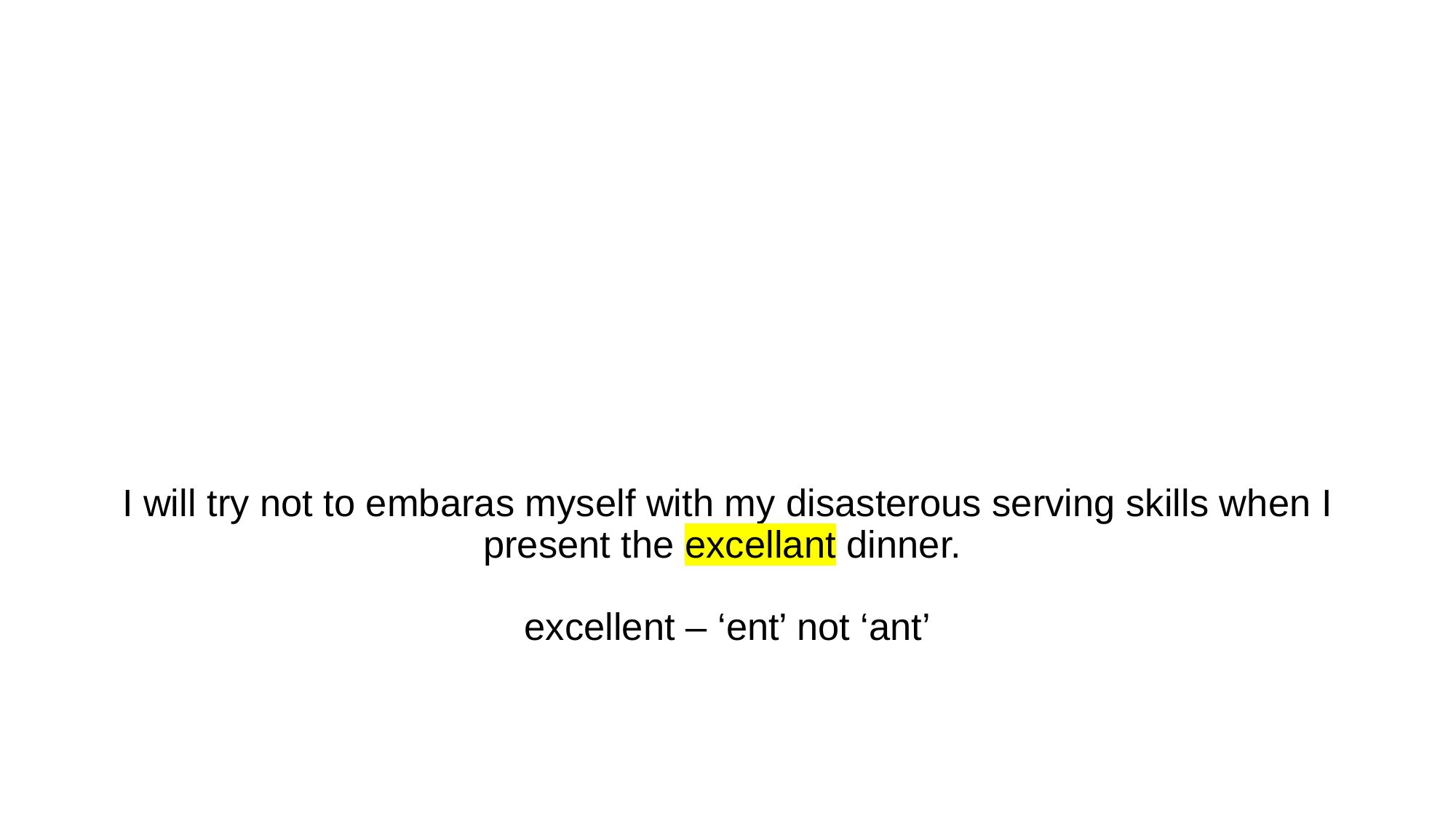

# I will try not to embaras myself with my disasterous serving skills when I present the excellant dinner. excellent – ‘ent’ not ‘ant’